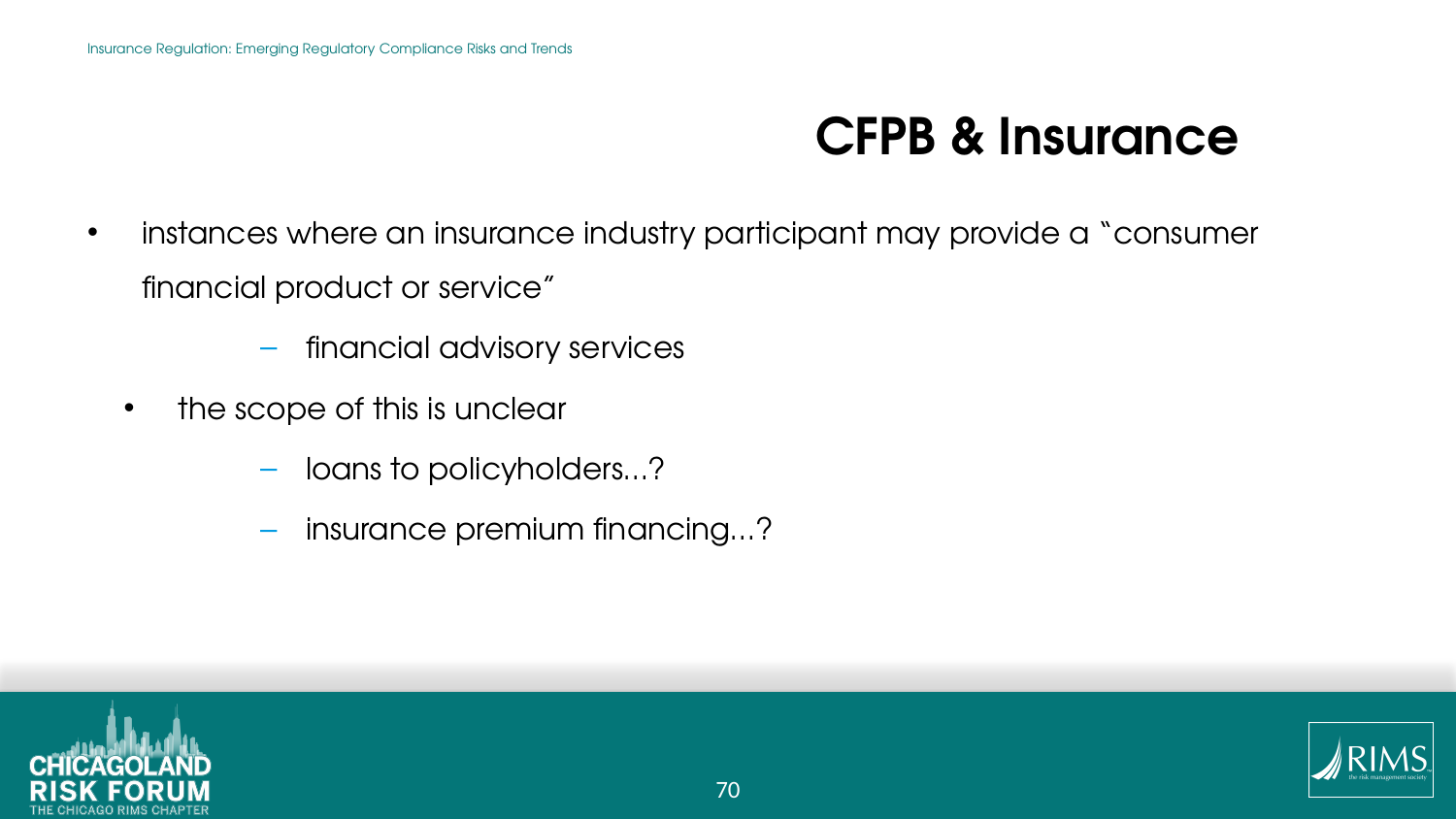

# Insurance Regulation: Emerging Regulatory Compliance Risks and Trends
					CFPB & Insurance
instances where an insurance industry participant may provide a “consumer financial product or service”
financial advisory services
the scope of this is unclear
loans to policyholders…?
insurance premium financing…?